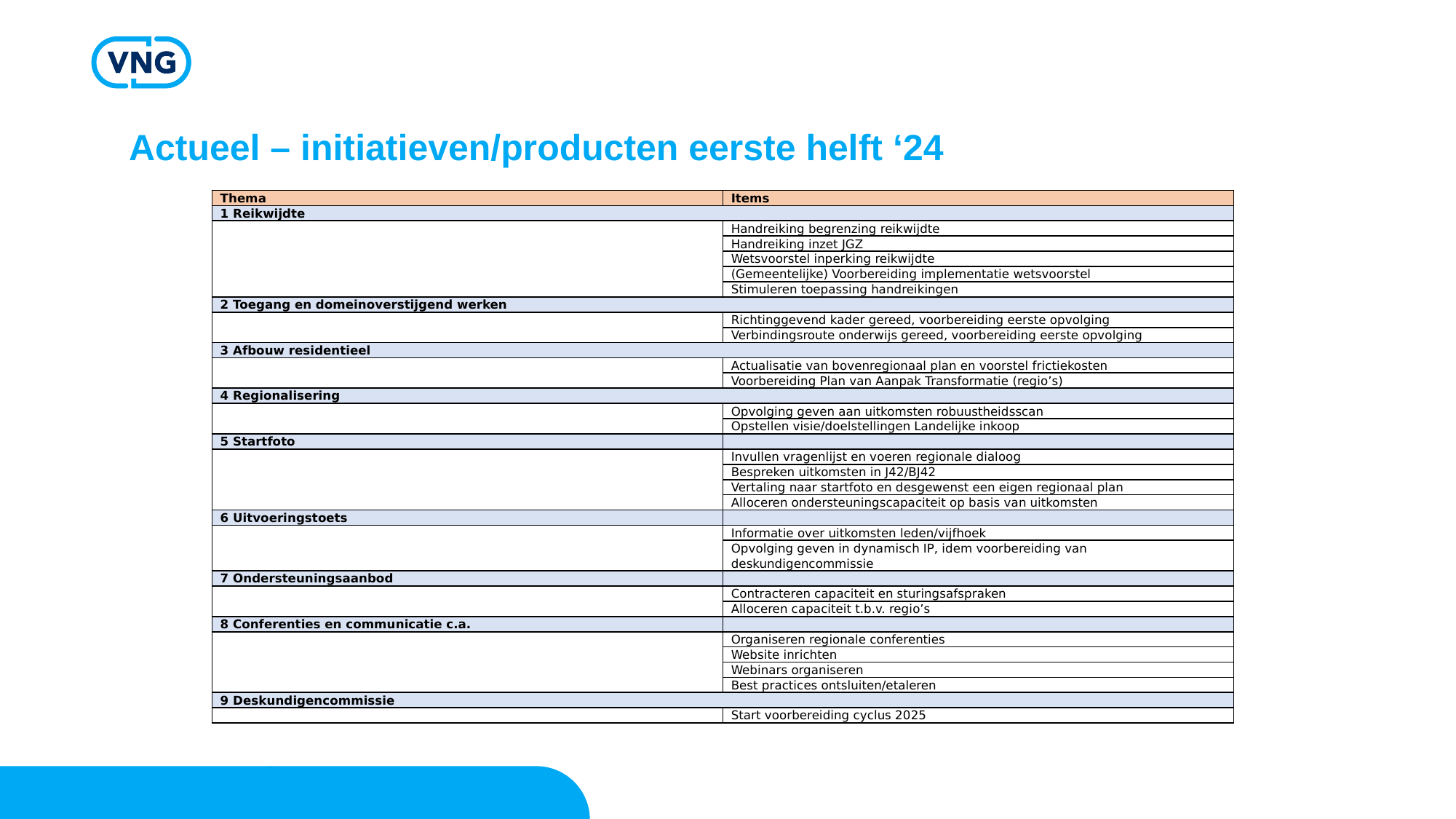

Actueel – initiatieven/producten eerste helft ‘24

| Thema | Items |
| --- | --- |
| 1 Reikwijdte |  |
|  | Handreiking begrenzing reikwijdte |
|  | Handreiking inzet JGZ |
|  | Wetsvoorstel inperking reikwijdte |
|  | (Gemeentelijke) Voorbereiding implementatie wetsvoorstel |
|  | Stimuleren toepassing handreikingen |
| 2 Toegang en domeinoverstijgend werken |  |
|  | Richtinggevend kader gereed, voorbereiding eerste opvolging |
|  | Verbindingsroute onderwijs gereed, voorbereiding eerste opvolging |
| 3 Afbouw residentieel |  |
|  | Actualisatie van bovenregionaal plan en voorstel frictiekosten |
|  | Voorbereiding Plan van Aanpak Transformatie (regio’s) |
| 4 Regionalisering |  |
|  | Opvolging geven aan uitkomsten robuustheidsscan |
|  | Opstellen visie/doelstellingen Landelijke inkoop |
| 5 Startfoto |  |
|  | Invullen vragenlijst en voeren regionale dialoog |
|  | Bespreken uitkomsten in J42/BJ42 |
|  | Vertaling naar startfoto en desgewenst een eigen regionaal plan |
|  | Alloceren ondersteuningscapaciteit op basis van uitkomsten |
| 6 Uitvoeringstoets |  |
|  | Informatie over uitkomsten leden/vijfhoek |
|  | Opvolging geven in dynamisch IP, idem voorbereiding van deskundigencommissie |
| 7 Ondersteuningsaanbod |  |
|  | Contracteren capaciteit en sturingsafspraken |
|  | Alloceren capaciteit t.b.v. regio’s |
| 8 Conferenties en communicatie c.a. |  |
|  | Organiseren regionale conferenties |
|  | Website inrichten |
|  | Webinars organiseren |
|  | Best practices ontsluiten/etaleren |
| 9 Deskundigencommissie |  |
|  | Start voorbereiding cyclus 2025 |